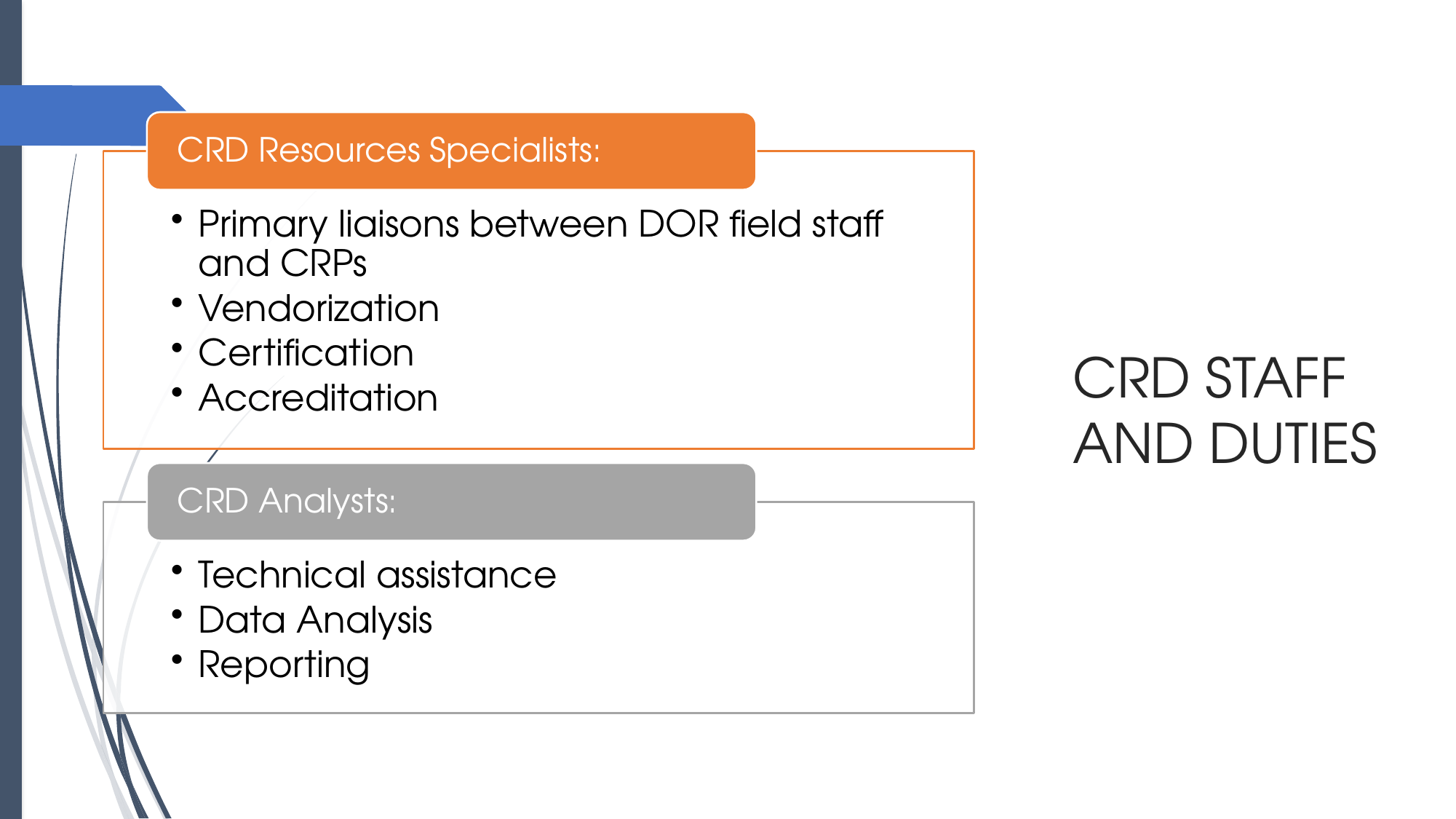

Primary liaisons between DOR field staff and CRPs
Vendorization
Certification
Accreditation
CRD Resources Specialists:
Technical assistance
Data Analysis
Reporting
CRD Analysts:
# CRD STAFF AND DUTIES